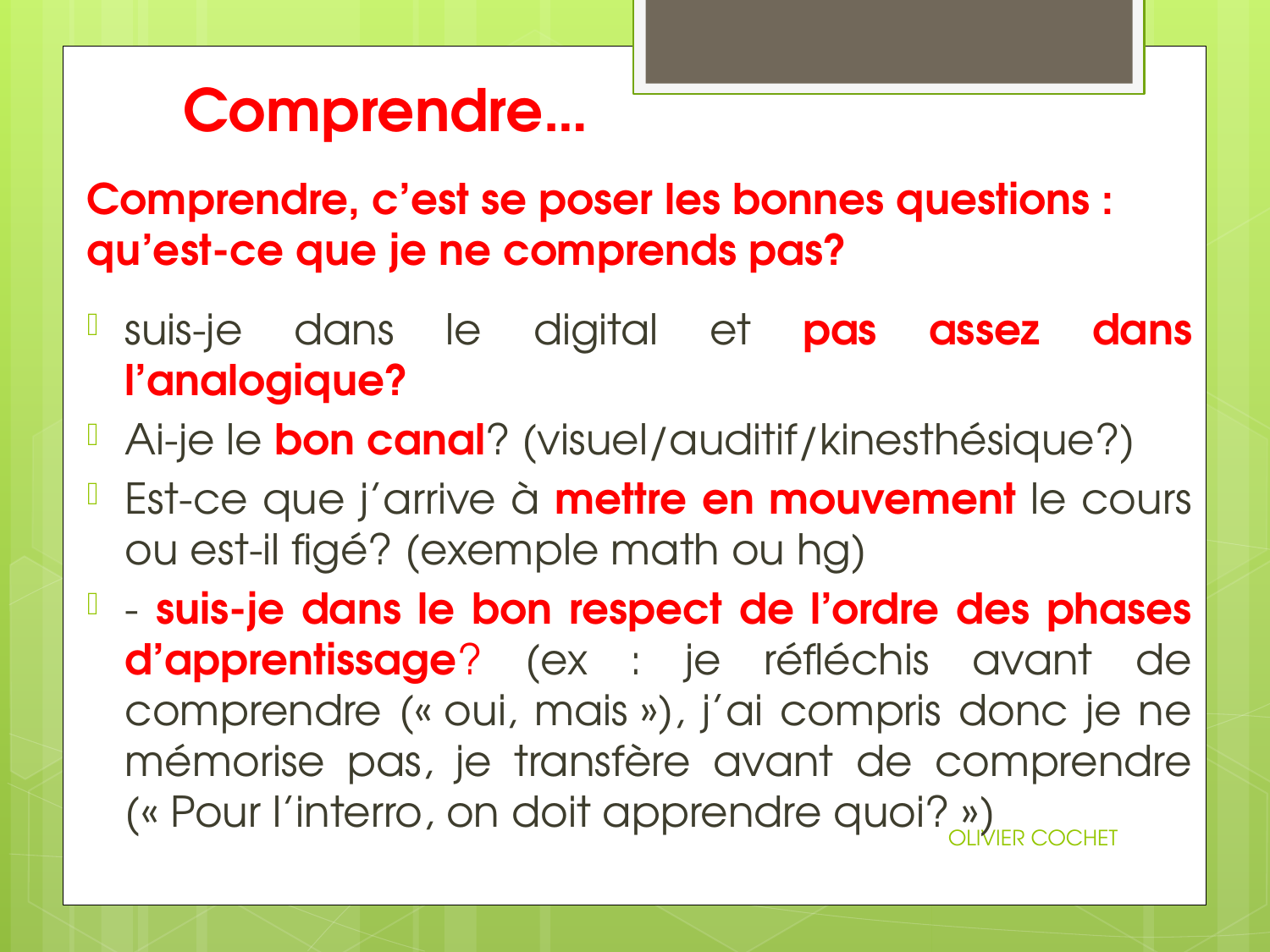

# Comprendre…
Comprendre, c’est se poser les bonnes questions : qu’est-ce que je ne comprends pas?

suis-je dans le digital et pas assez dans l’analogique?
Ai-je le bon canal? (visuel/auditif/kinesthésique?)
Est-ce que j’arrive à mettre en mouvement le cours ou est-il figé? (exemple math ou hg)
- suis-je dans le bon respect de l’ordre des phases d’apprentissage? (ex : je réfléchis avant de comprendre (« oui, mais »), j’ai compris donc je ne mémorise pas, je transfère avant de comprendre (« Pour l’interro, on doit apprendre quoi? »)

OLIVIER COCHET